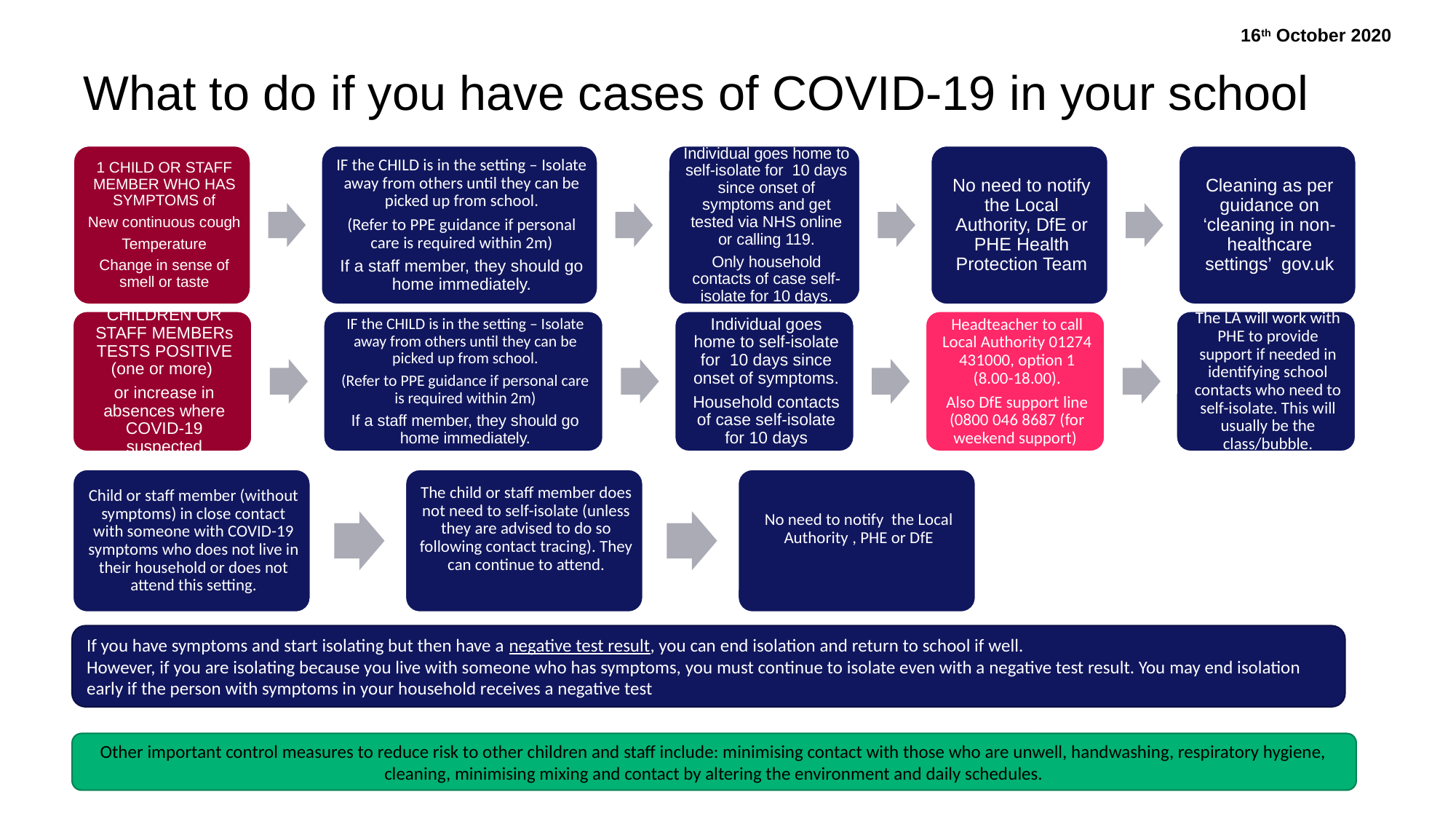

16th October 2020
# What to do if you have cases of COVID-19 in your school
1 CHILD OR STAFF MEMBER WHO HAS SYMPTOMS of
New continuous cough
Temperature
Change in sense of smell or taste

IF the CHILD is in the setting – Isolate away from others until they can be picked up from school.
(Refer to PPE guidance if personal care is required within 2m)
If a staff member, they should go home immediately.

Individual goes home to self-isolate for  10 days since onset of symptoms and get tested via NHS online or calling 119.
Only household contacts of case self-isolate for 10 days.

No need to notify the Local Authority, DfE or PHE Health Protection Team

Cleaning as per guidance on ‘cleaning in non-healthcare settings’  gov.uk
CHILDREN OR STAFF MEMBERs TESTS POSITIVE (one or more)
or increase in absences where COVID-19 suspected

IF the CHILD is in the setting – Isolate away from others until they can be picked up from school.
(Refer to PPE guidance if personal care is required within 2m)
If a staff member, they should go home immediately.

Individual goes home to self-isolate for  10 days since onset of symptoms.
Household contacts of case self-isolate for 10 days

Headteacher to call Local Authority 01274 431000, option 1 (8.00-18.00).
Also DfE support line (0800 046 8687 (for weekend support)

The LA will work with PHE to provide support if needed in identifying school contacts who need to self-isolate. This will usually be the class/bubble.
Child or staff member (without symptoms) in close contact with someone with COVID-19 symptoms who does not live in their household or does not attend this setting.

The child or staff member does not need to self-isolate (unless they are advised to do so following contact tracing). They can continue to attend.

No need to notify  the Local Authority , PHE or DfE

If you have symptoms and start isolating but then have a negative test result, you can end isolation and return to school if well.
However, if you are isolating because you live with someone who has symptoms, you must continue to isolate even with a negative test result. You may end isolation early if the person with symptoms in your household receives a negative test
Other important control measures to reduce risk to other children and staff include: minimising contact with those who are unwell, handwashing, respiratory hygiene, cleaning, minimising mixing and contact by altering the environment and daily schedules.